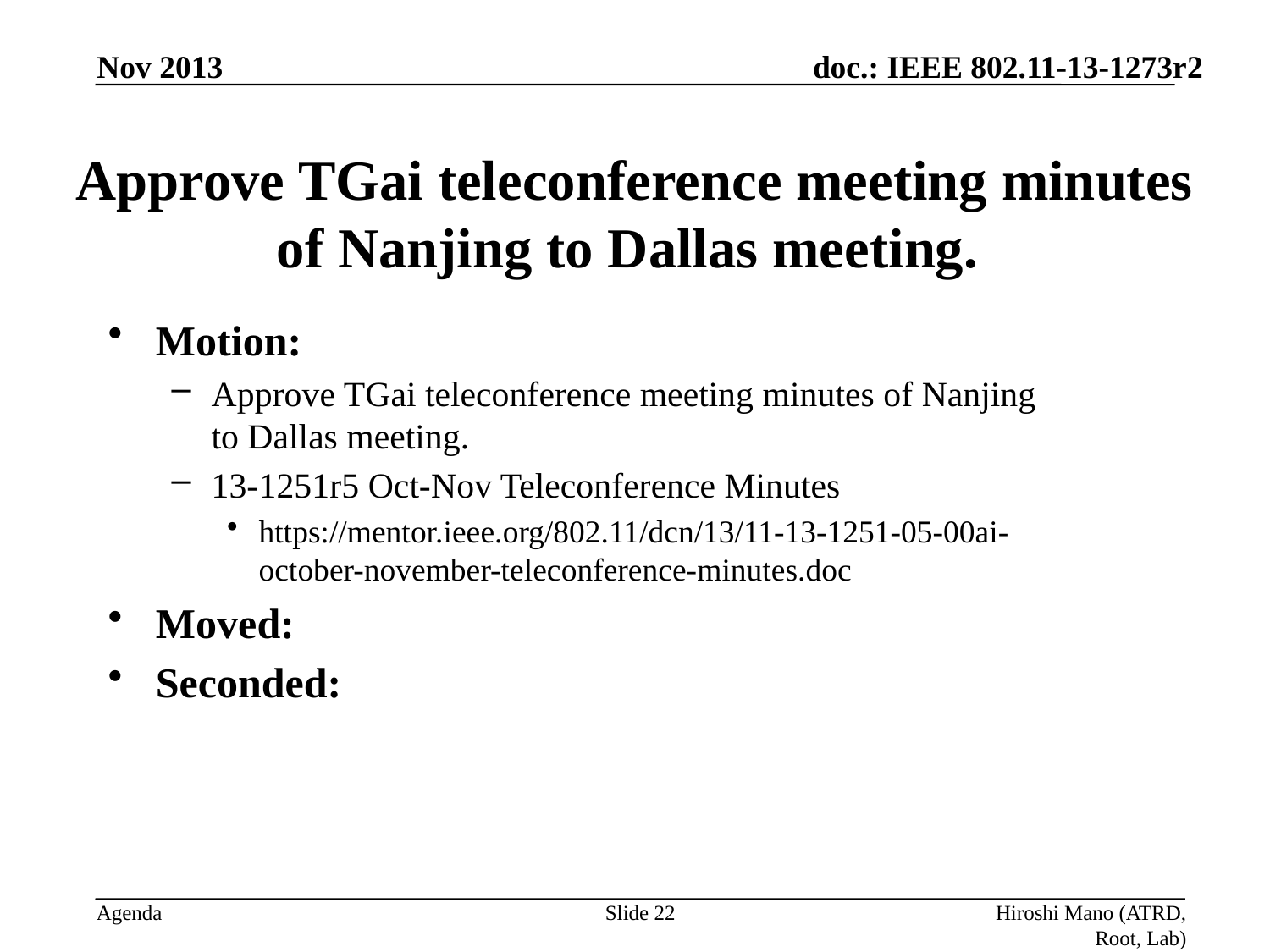

Nov 2013
# Approve TGai teleconference meeting minutes of Nanjing to Dallas meeting.
Motion:
Approve TGai teleconference meeting minutes of Nanjing to Dallas meeting.
13-1251r5 Oct-Nov Teleconference Minutes
https://mentor.ieee.org/802.11/dcn/13/11-13-1251-05-00ai-october-november-teleconference-minutes.doc
Moved:
Seconded:
Approved  by unanimous consent

Slide 22
Hiroshi Mano (ATRD, Root, Lab)